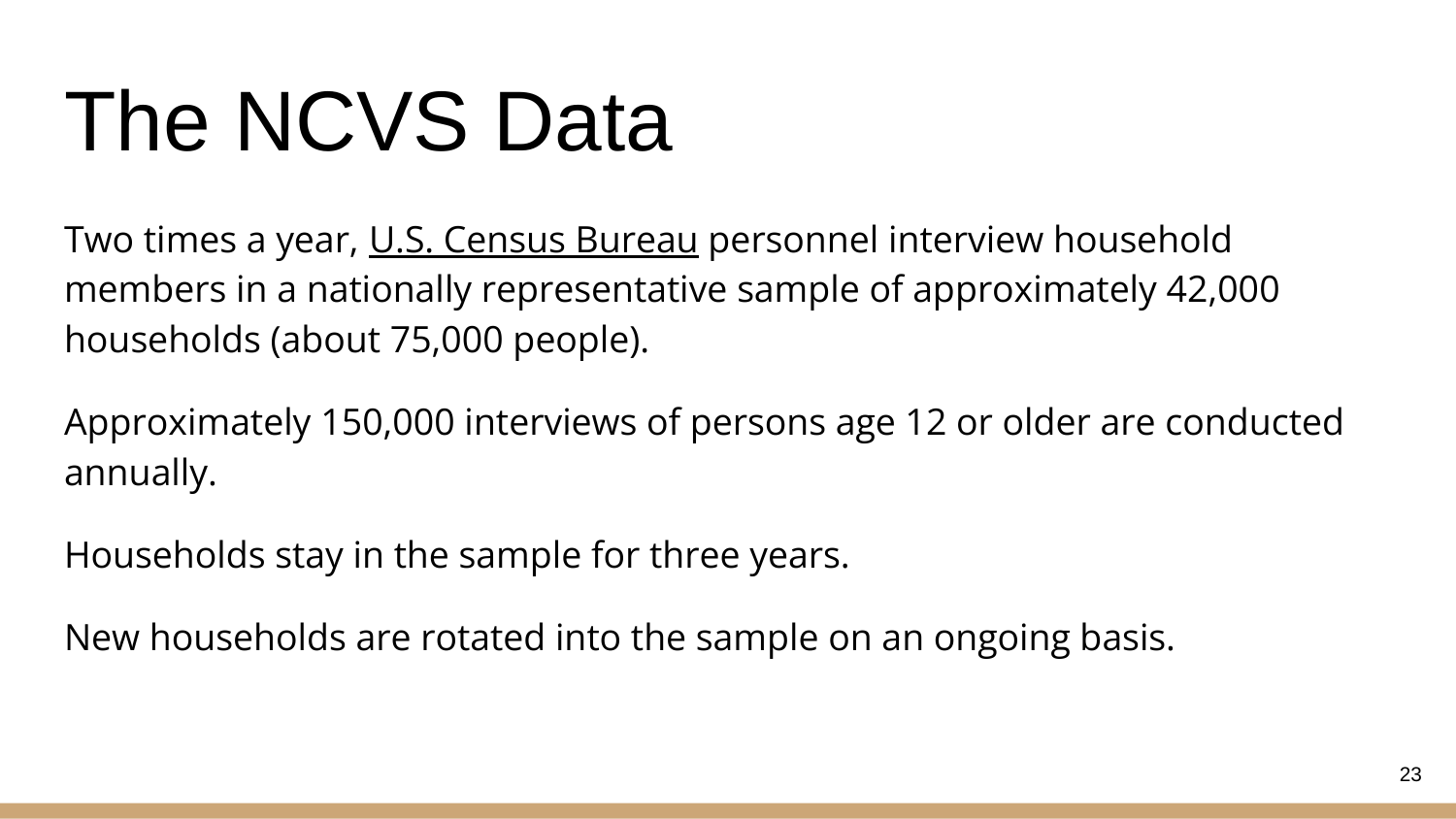

# The NCVS Data
Two times a year, U.S. Census Bureau personnel interview household members in a nationally representative sample of approximately 42,000 households (about 75,000 people).
Approximately 150,000 interviews of persons age 12 or older are conducted annually.
Households stay in the sample for three years.
New households are rotated into the sample on an ongoing basis.

23